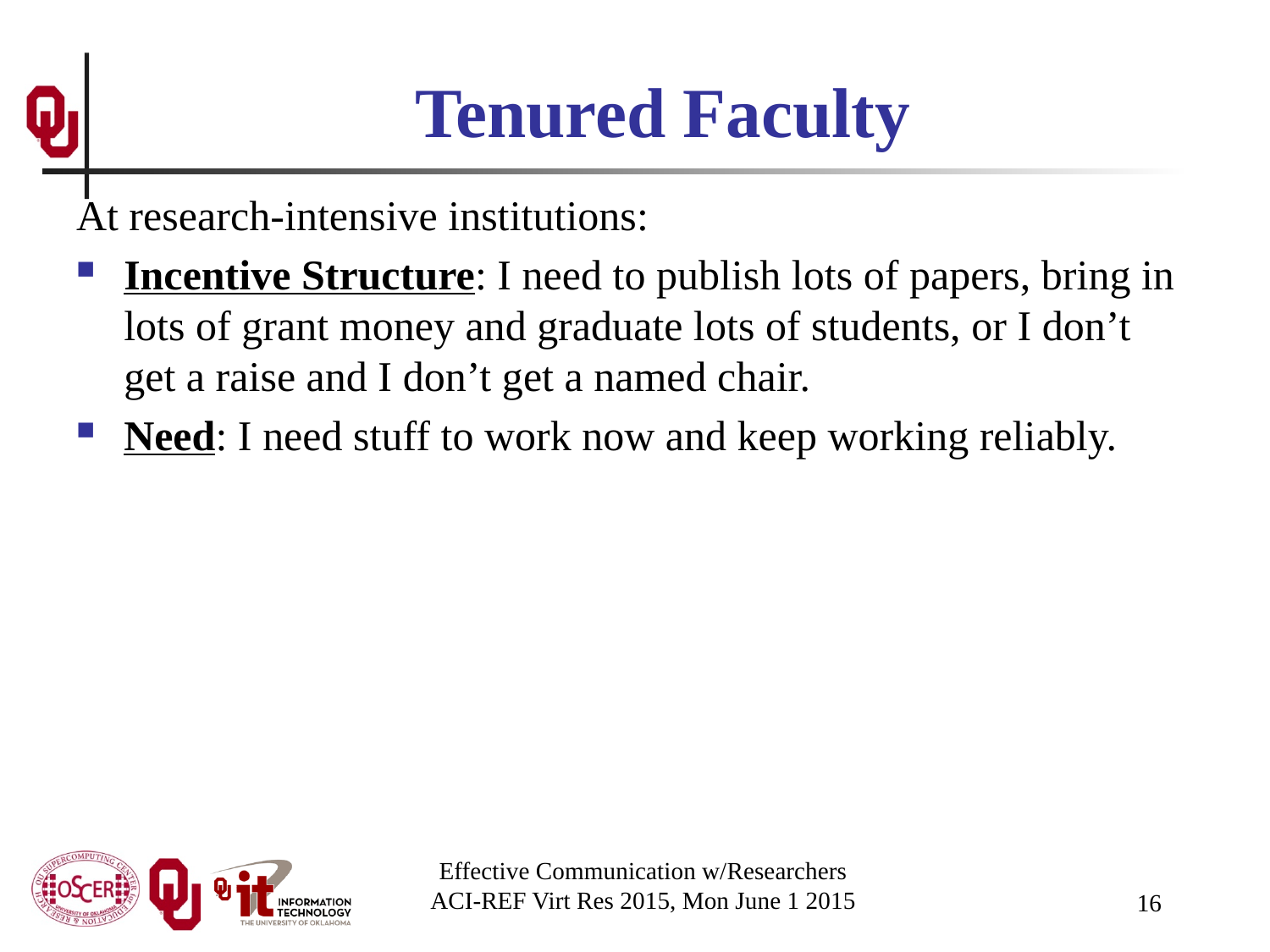

# Tenured Faculty
At research-intensive institutions:
Incentive Structure: I need to publish lots of papers, bring in lots of grant money and graduate lots of students, or I don’t get a raise and I don’t get a named chair.
Need: I need stuff to work now and keep working reliably.
Effective Communication w/Researchers
ACI-REF Virt Res 2015, Mon June 1 2015
16